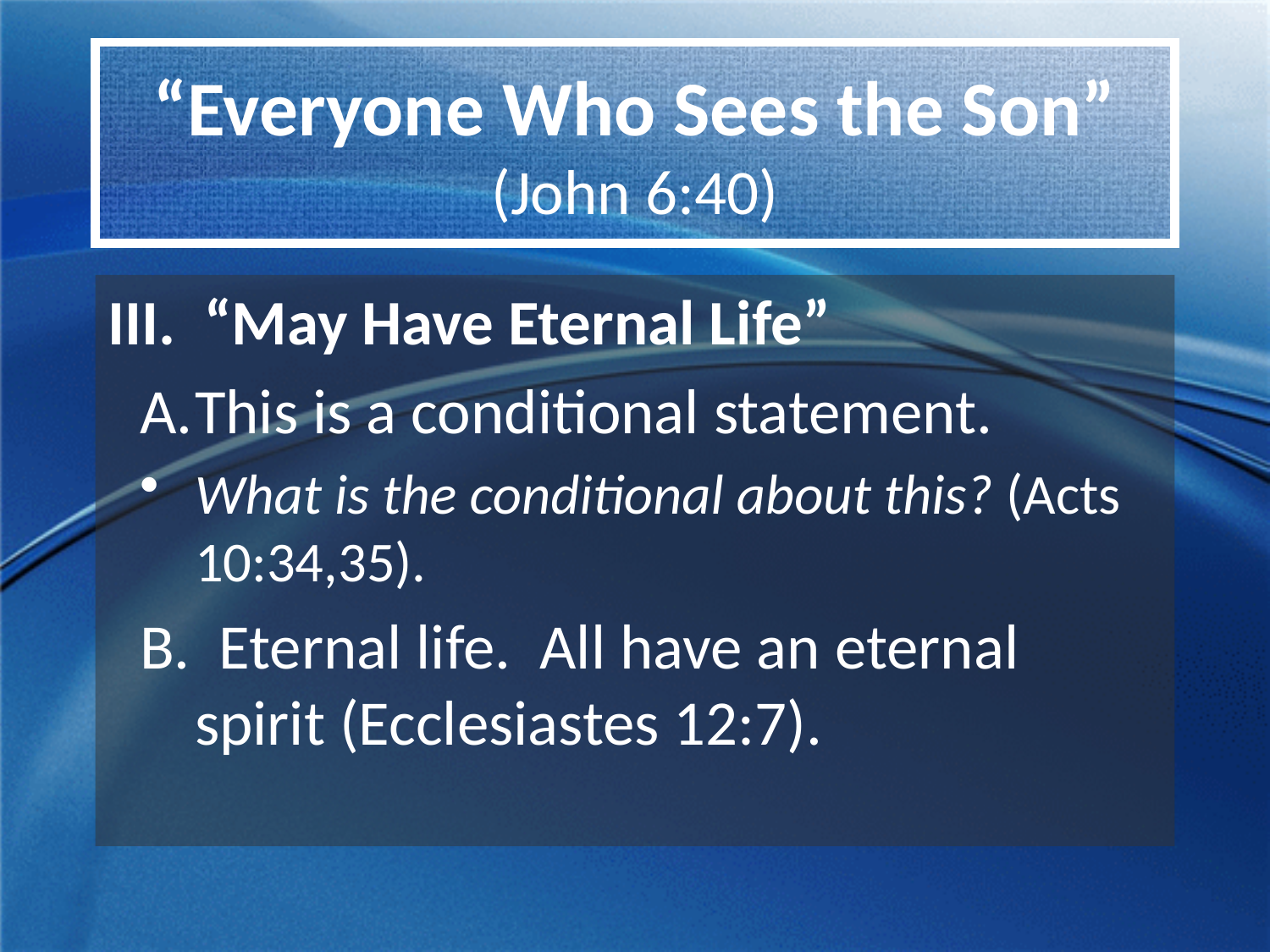

# “Everyone Who Sees the Son” (John 6:40)
III.  “May Have Eternal Life”
A.	This is a conditional statement.
What is the conditional about this? (Acts 10:34,35).
B.  Eternal life.  All have an eternal spirit (Ecclesiastes 12:7).